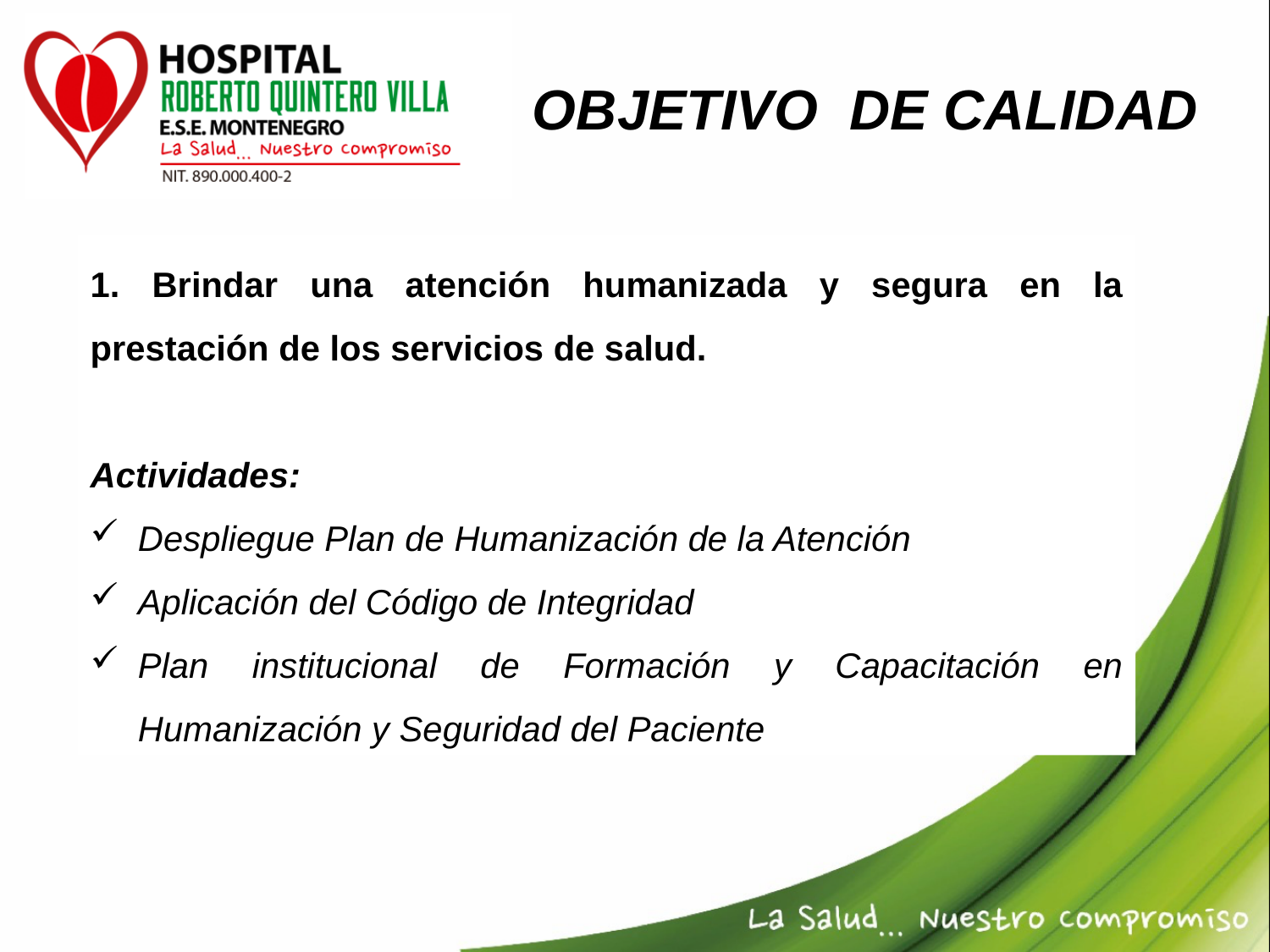

OBJETIVO  DE CALIDAD
1. Brindar una atención humanizada y segura en la prestación de los servicios de salud.

Actividades:
Despliegue Plan de Humanización de la Atención
Aplicación del Código de Integridad
Plan institucional de Formación y Capacitación en Humanización y Seguridad del Paciente